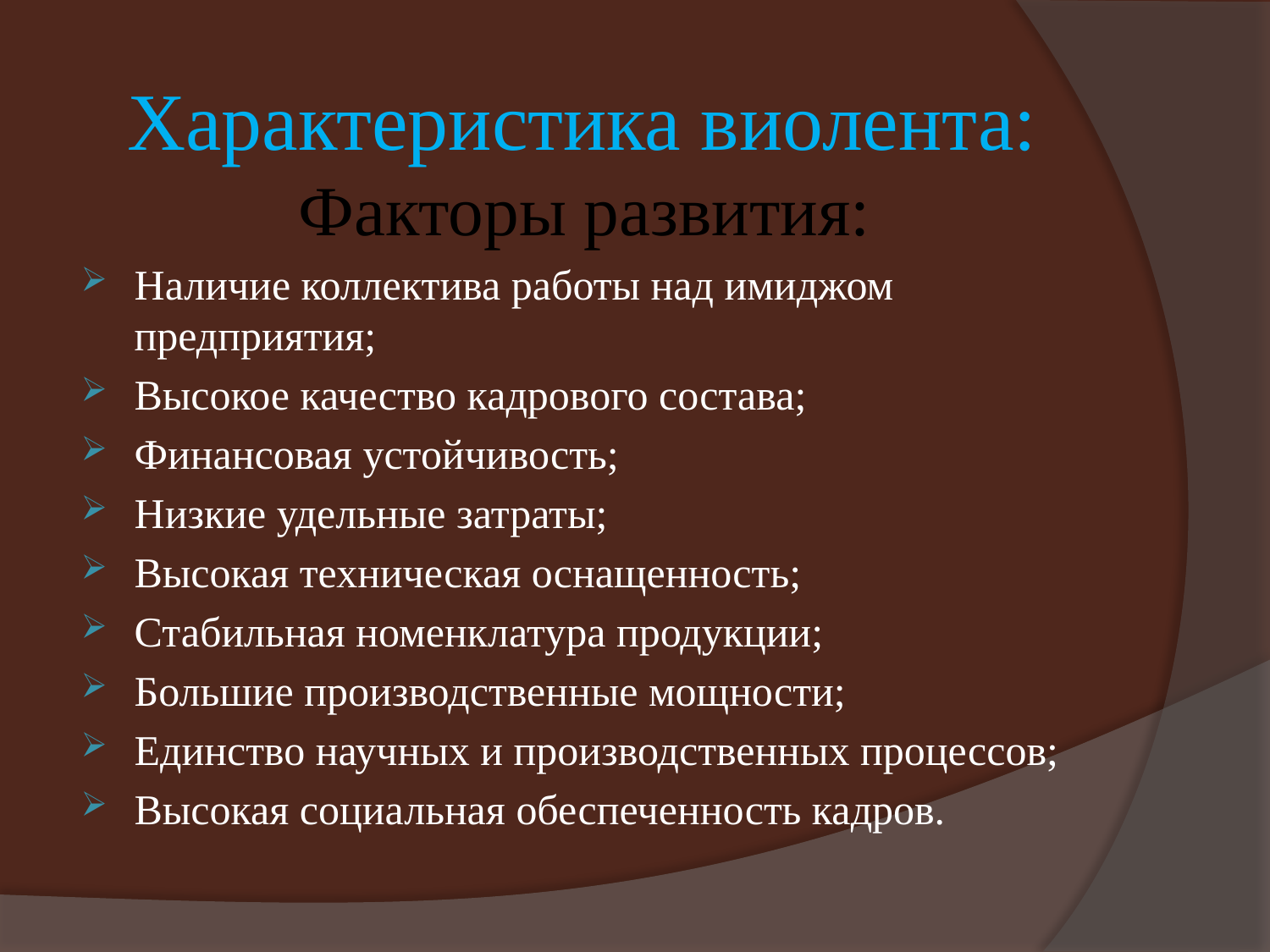

# Характеристика виолента:
Факторы развития:
Наличие коллектива работы над имиджом предприятия;
Высокое качество кадрового состава;
Финансовая устойчивость;
Низкие удельные затраты;
Высокая техническая оснащенность;
Стабильная номенклатура продукции;
Большие производственные мощности;
Единство научных и производственных процессов;
Высокая социальная обеспеченность кадров.